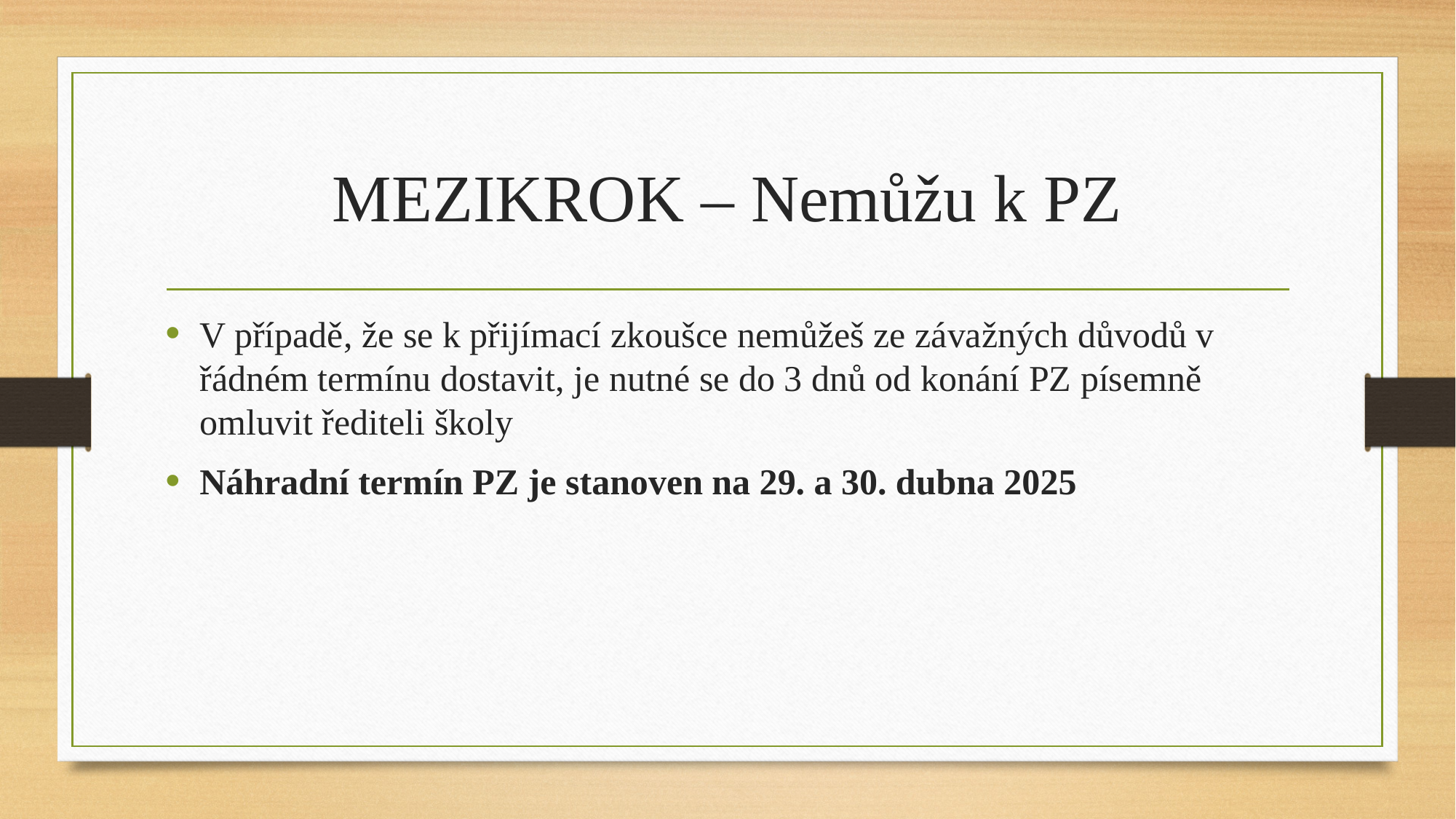

# MEZIKROK – Nemůžu k PZ
V případě, že se k přijímací zkoušce nemůžeš ze závažných důvodů v řádném termínu dostavit, je nutné se do 3 dnů od konání PZ písemně omluvit řediteli školy
Náhradní termín PZ je stanoven na 29. a 30. dubna 2025